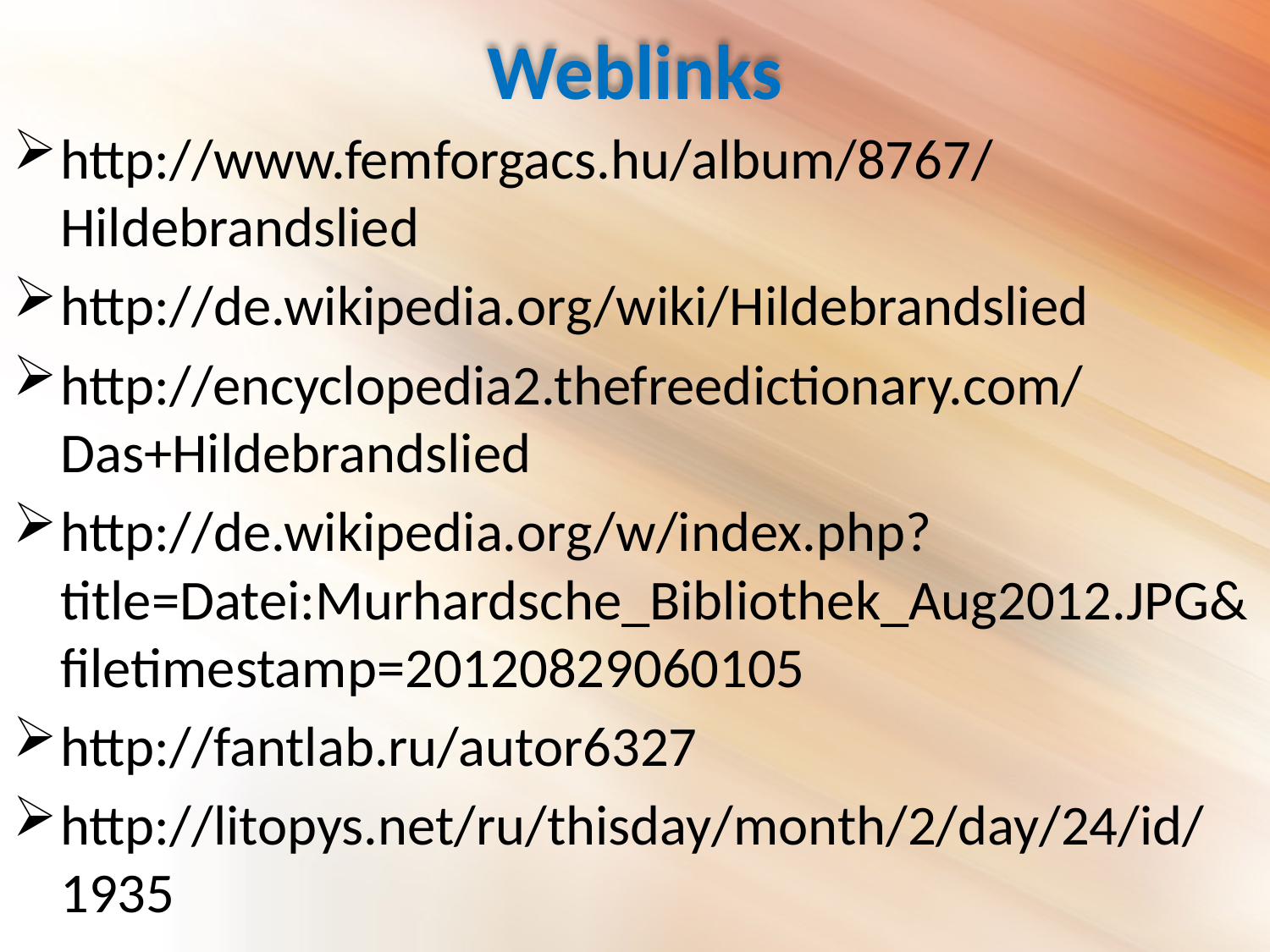

# Weblinks
http://www.femforgacs.hu/album/8767/Hildebrandslied
http://de.wikipedia.org/wiki/Hildebrandslied
http://encyclopedia2.thefreedictionary.com/Das+Hildebrandslied
http://de.wikipedia.org/w/index.php?title=Datei:Murhardsche_Bibliothek_Aug2012.JPG&filetimestamp=20120829060105
http://fantlab.ru/autor6327
http://litopys.net/ru/thisday/month/2/day/24/id/1935